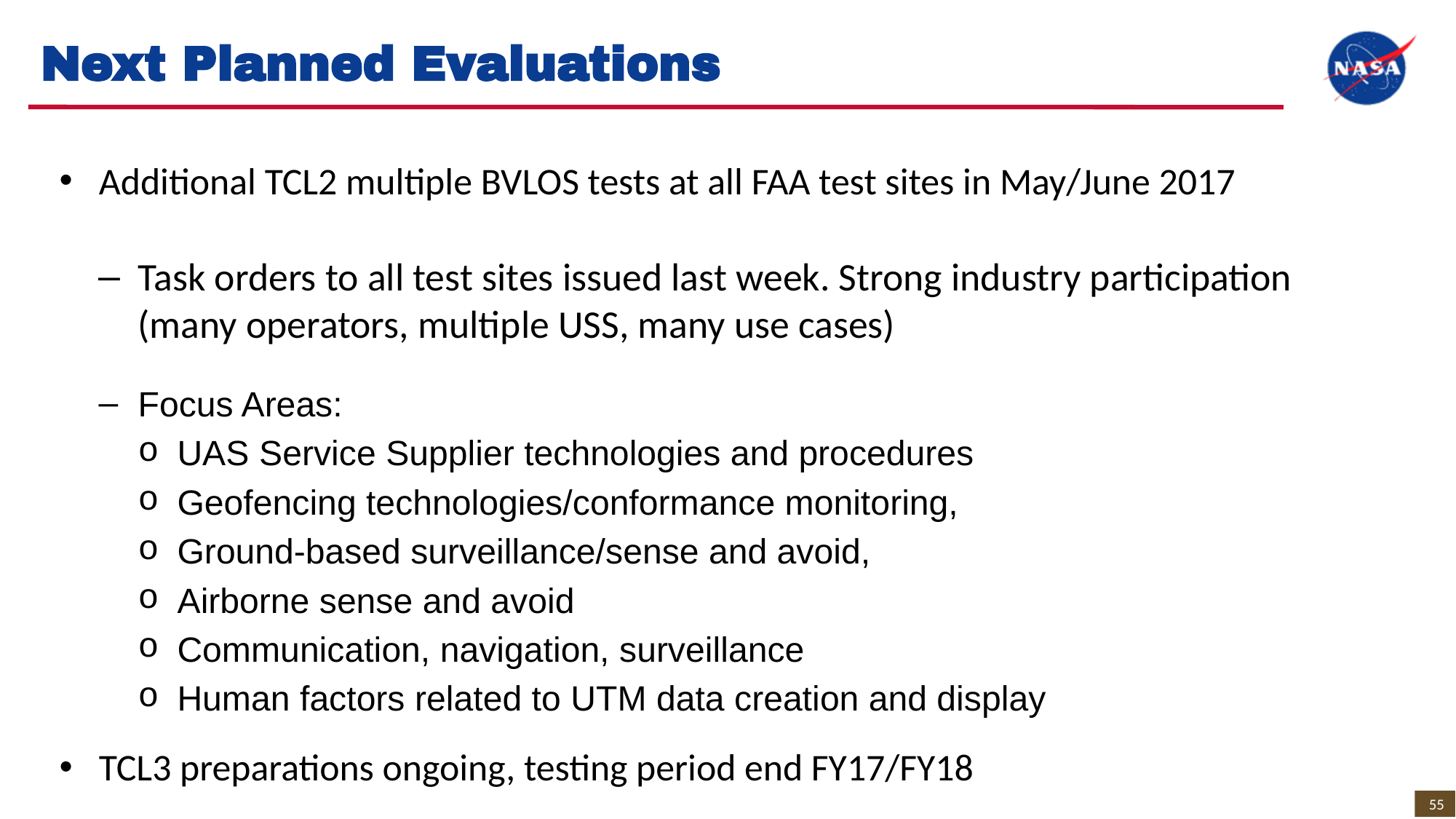

# Next Planned Evaluations
Additional TCL2 multiple BVLOS tests at all FAA test sites in May/June 2017
Task orders to all test sites issued last week. Strong industry participation (many operators, multiple USS, many use cases)
Focus Areas:
UAS Service Supplier technologies and procedures
Geofencing technologies/conformance monitoring,
Ground-based surveillance/sense and avoid,
Airborne sense and avoid
Communication, navigation, surveillance
Human factors related to UTM data creation and display
TCL3 preparations ongoing, testing period end FY17/FY18